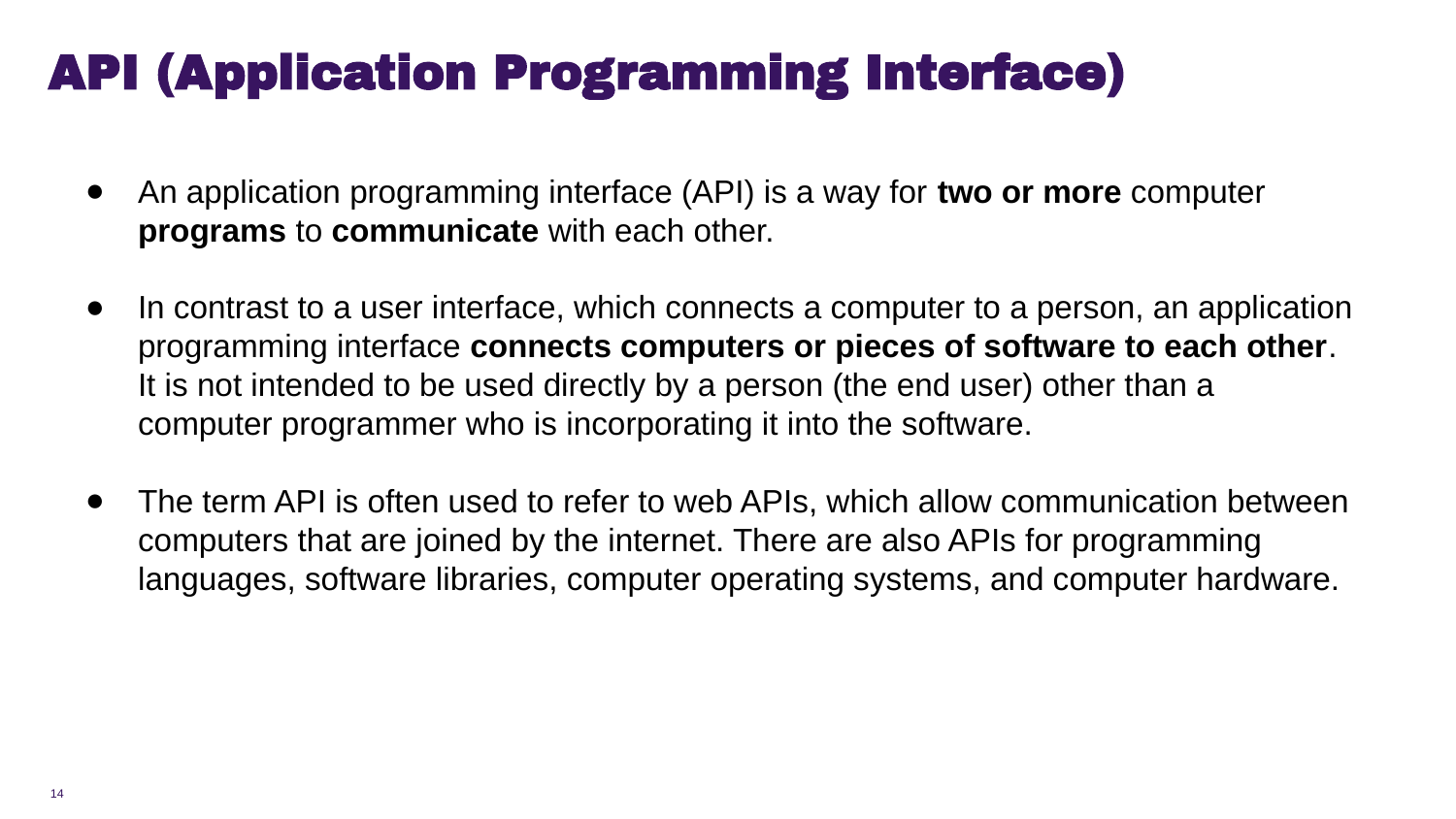

# API (Application Programming Interface)
An application programming interface (API) is a way for two or more computer programs to communicate with each other.

In contrast to a user interface, which connects a computer to a person, an application programming interface connects computers or pieces of software to each other. It is not intended to be used directly by a person (the end user) other than a computer programmer who is incorporating it into the software.

The term API is often used to refer to web APIs, which allow communication between computers that are joined by the internet. There are also APIs for programming languages, software libraries, computer operating systems, and computer hardware.